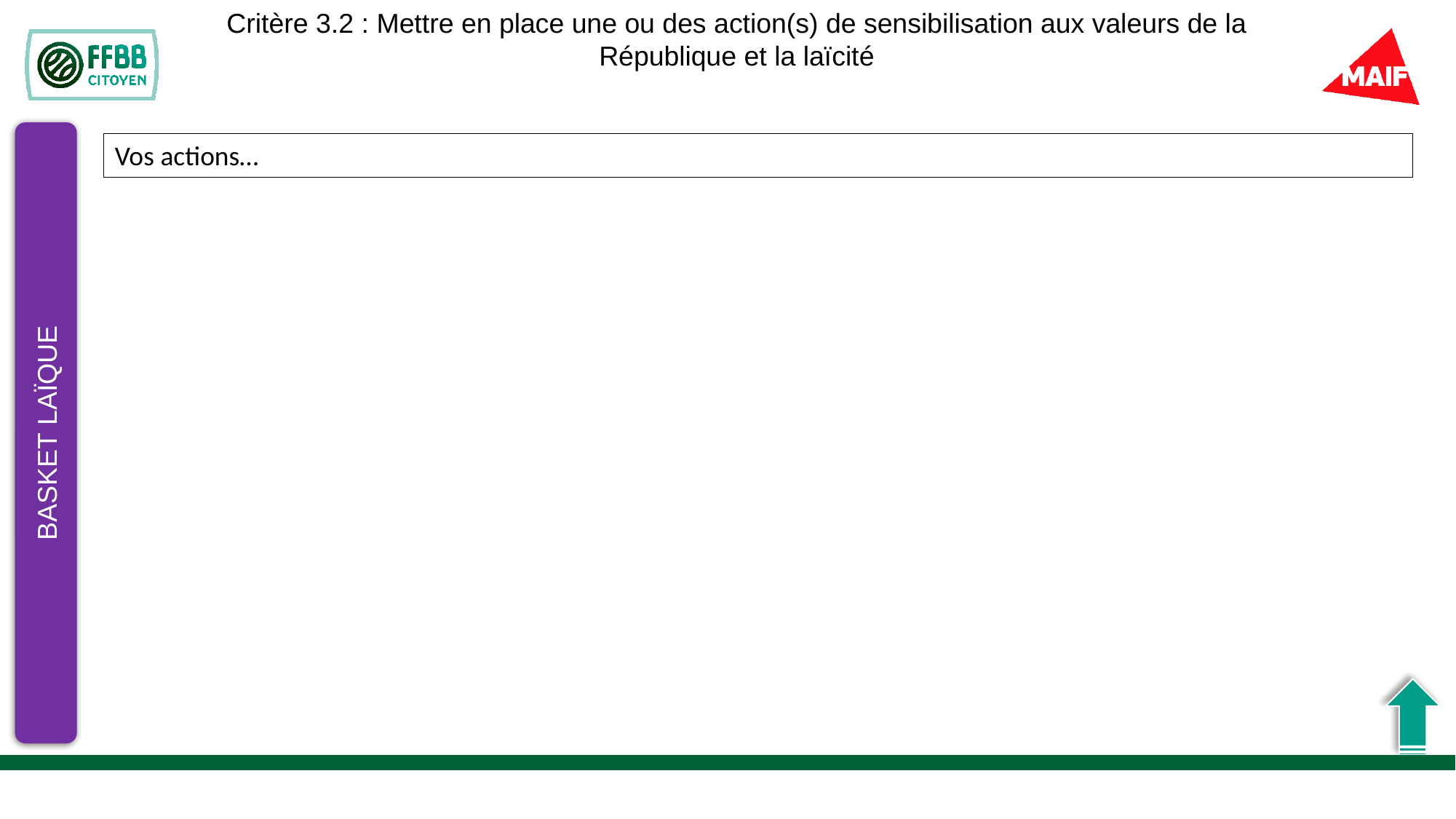

Critère 3.2 : Mettre en place une ou des action(s) de sensibilisation aux valeurs de la République et la laïcité

Vos actions…
BASKET LAÏQUE